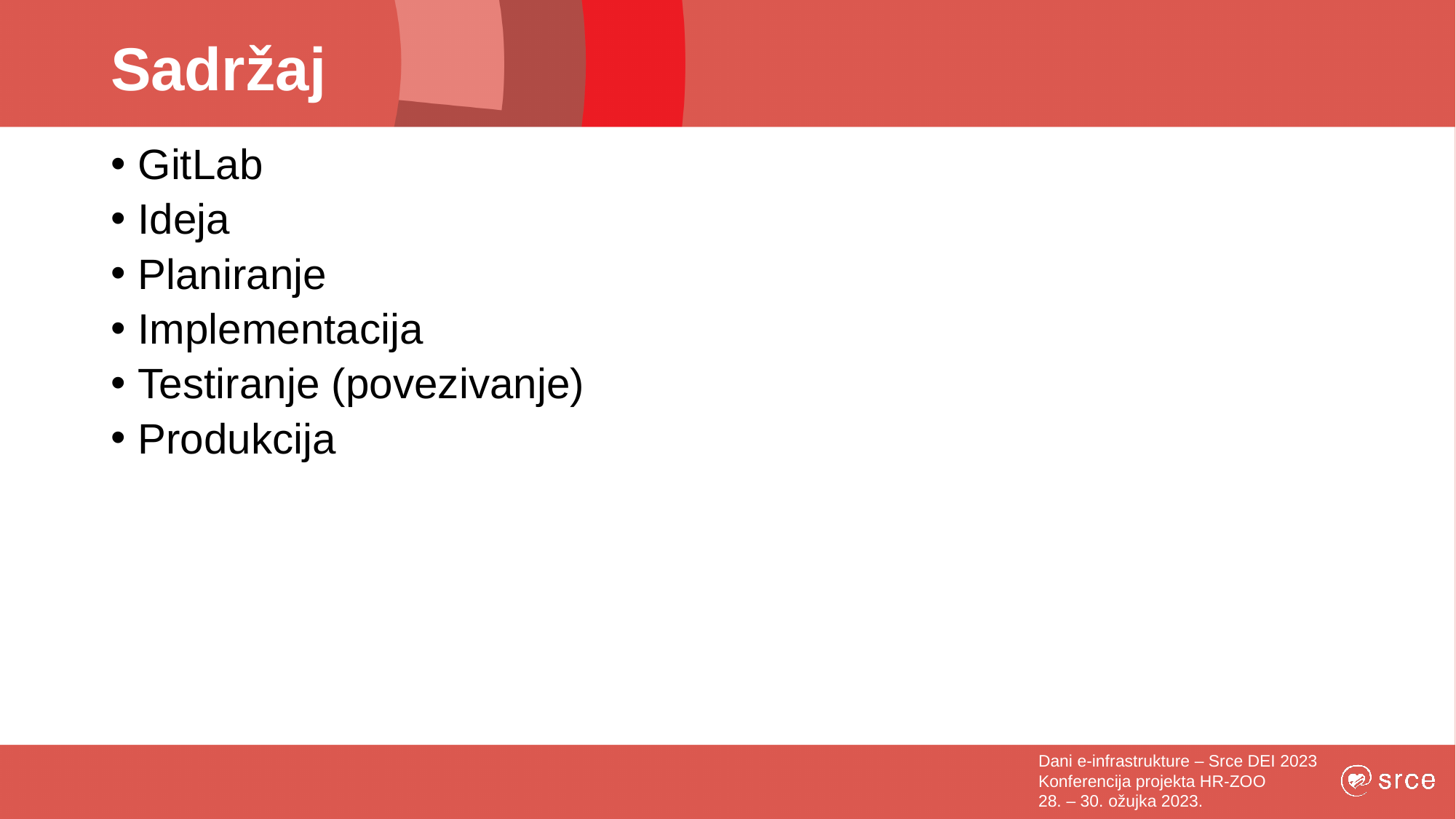

# Sadržaj
GitLab
Ideja
Planiranje
Implementacija
Testiranje (povezivanje)
Produkcija